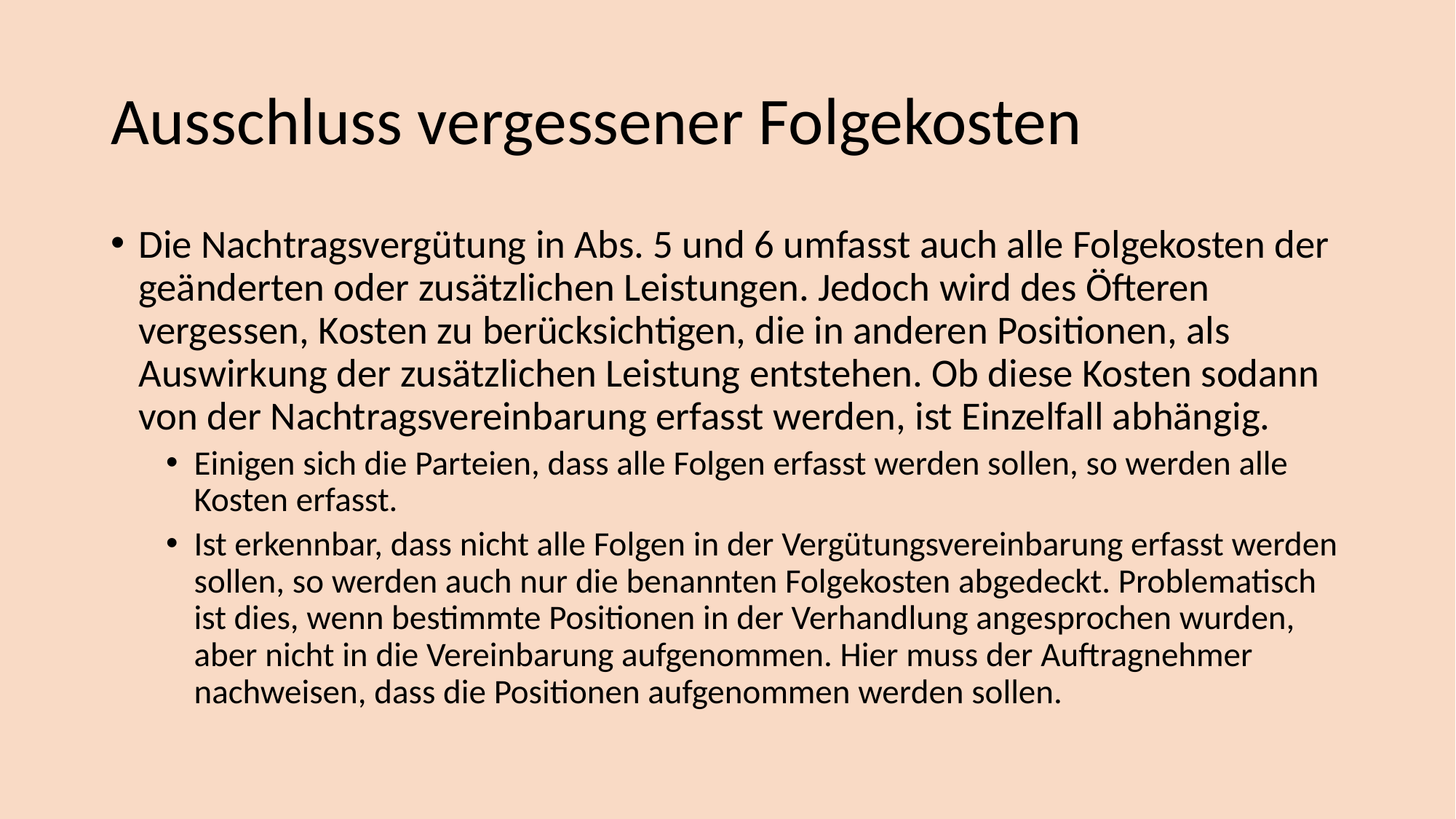

# Ausschluss vergessener Folgekosten
Die Nachtragsvergütung in Abs. 5 und 6 umfasst auch alle Folgekosten der geänderten oder zusätzlichen Leistungen. Jedoch wird des Öfteren vergessen, Kosten zu berücksichtigen, die in anderen Positionen, als Auswirkung der zusätzlichen Leistung entstehen. Ob diese Kosten sodann von der Nachtragsvereinbarung erfasst werden, ist Einzelfall abhängig.
Einigen sich die Parteien, dass alle Folgen erfasst werden sollen, so werden alle Kosten erfasst.
Ist erkennbar, dass nicht alle Folgen in der Vergütungsvereinbarung erfasst werden sollen, so werden auch nur die benannten Folgekosten abgedeckt. Problematisch ist dies, wenn bestimmte Positionen in der Verhandlung angesprochen wurden, aber nicht in die Vereinbarung aufgenommen. Hier muss der Auftragnehmer nachweisen, dass die Positionen aufgenommen werden sollen.